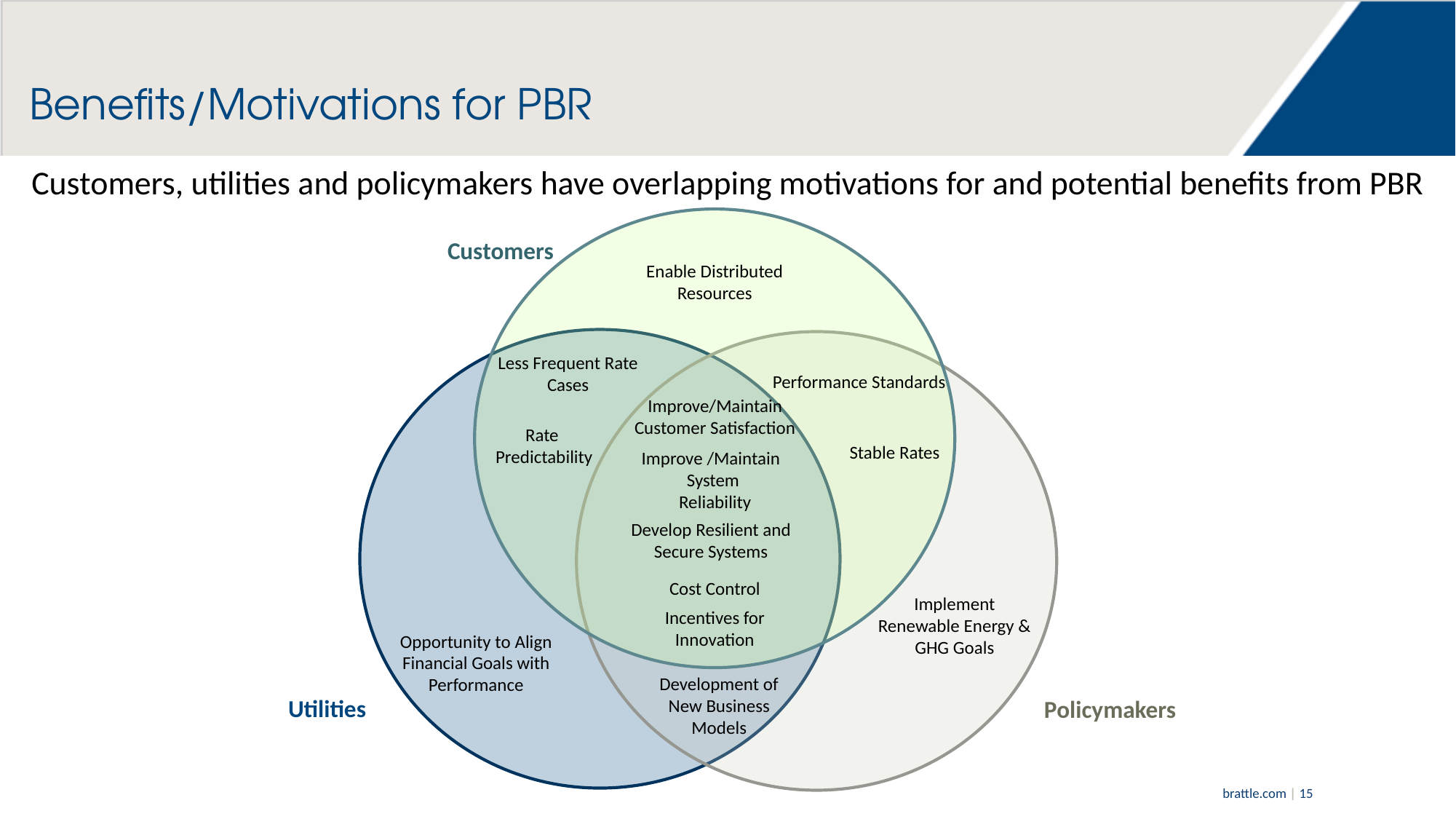

# Benefits/Motivations for PBR
Customers, utilities and policymakers have overlapping motivations for and potential benefits from PBR

Customers
Enable Distributed Resources

Less Frequent Rate Cases
Performance Standards
Improve/Maintain Customer Satisfaction
Rate
Predictability
Stable Rates
Improve /Maintain
System
 Reliability
Develop Resilient and Secure Systems
Cost Control
Implement Renewable Energy & GHG Goals
Incentives for Innovation
Opportunity to Align Financial Goals with Performance
Development of New Business Models
Utilities
Policymakers